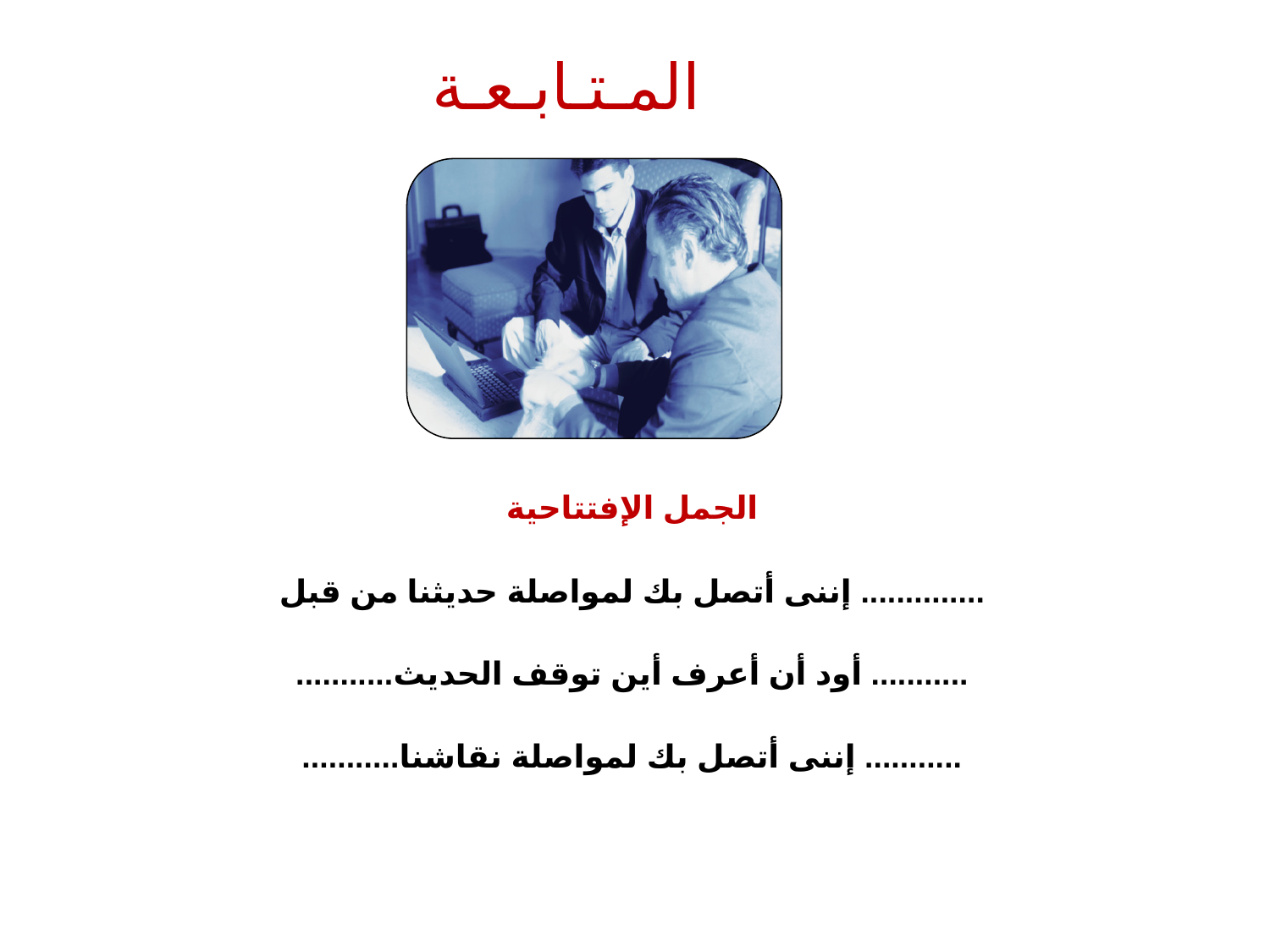

# المـتـابـعـة

الجمل الإفتتاحية
.............. إننى أتصل بك لمواصلة حديثنا من قبل
........... أود أن أعرف أين توقف الحديث...........
........... إننى أتصل بك لمواصلة نقاشنا...........